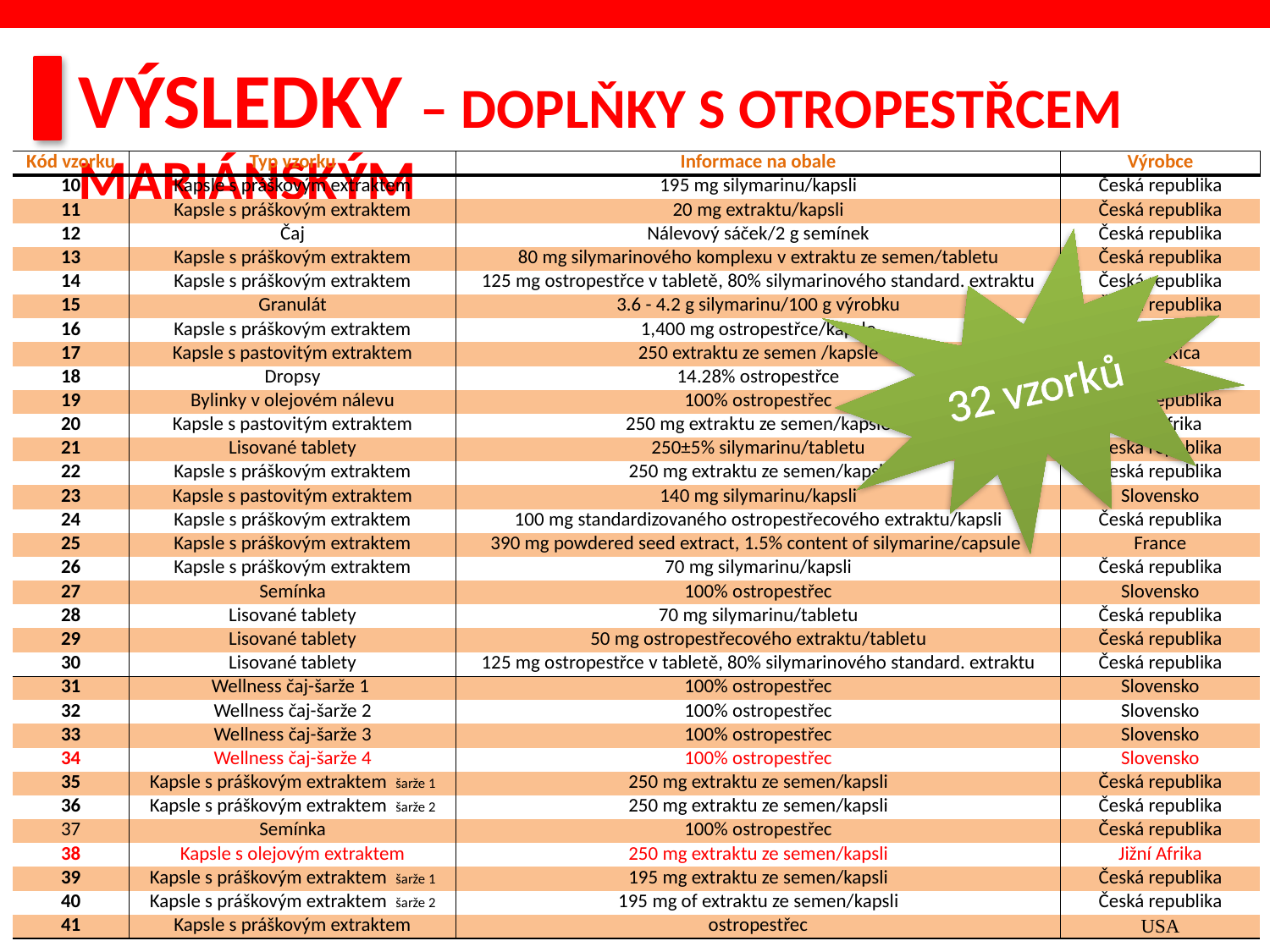

Výsledky – doplňky s otropestřcem mariánským

| Kód vzorku | Typ vzorku | Informace na obale | Výrobce |
| --- | --- | --- | --- |
| 10 | Kapsle s práškovým extraktem | 195 mg silymarinu/kapsli | Česká republika |
| 11 | Kapsle s práškovým extraktem | 20 mg extraktu/kapsli | Česká republika |
| 12 | Čaj | Nálevový sáček/2 g semínek | Česká republika |
| 13 | Kapsle s práškovým extraktem | 80 mg silymarinového komplexu v extraktu ze semen/tabletu | Česká republika |
| 14 | Kapsle s práškovým extraktem | 125 mg ostropestřce v tabletě, 80% silymarinového standard. extraktu | Česká republika |
| 15 | Granulát | 3.6 - 4.2 g silymarinu/100 g výrobku | Česká republika |
| 16 | Kapsle s práškovým extraktem | 1,400 mg ostropestřce/kapsle | Australie |
| 17 | Kapsle s pastovitým extraktem | 250 extraktu ze semen /kapsle | Costa Rica |
| 18 | Dropsy | 14.28% ostropestřce | Slovensko |
| 19 | Bylinky v olejovém nálevu | 100% ostropestřec | Česká republika |
| 20 | Kapsle s pastovitým extraktem | 250 mg extraktu ze semen/kapsle | Jižní Afrika |
| 21 | Lisované tablety | 250±5% silymarinu/tabletu | Česká republika |
| 22 | Kapsle s práškovým extraktem | 250 mg extraktu ze semen/kapsli | Česká republika |
| 23 | Kapsle s pastovitým extraktem | 140 mg silymarinu/kapsli | Slovensko |
| 24 | Kapsle s práškovým extraktem | 100 mg standardizovaného ostropestřecového extraktu/kapsli | Česká republika |
| 25 | Kapsle s práškovým extraktem | 390 mg powdered seed extract, 1.5% content of silymarine/capsule | France |
| 26 | Kapsle s práškovým extraktem | 70 mg silymarinu/kapsli | Česká republika |
| 27 | Semínka | 100% ostropestřec | Slovensko |
| 28 | Lisované tablety | 70 mg silymarinu/tabletu | Česká republika |
| 29 | Lisované tablety | 50 mg ostropestřecového extraktu/tabletu | Česká republika |
| 30 | Lisované tablety | 125 mg ostropestřce v tabletě, 80% silymarinového standard. extraktu | Česká republika |
| 31 | Wellness čaj-šarže 1 | 100% ostropestřec | Slovensko |
| 32 | Wellness čaj-šarže 2 | 100% ostropestřec | Slovensko |
| 33 | Wellness čaj-šarže 3 | 100% ostropestřec | Slovensko |
| 34 | Wellness čaj-šarže 4 | 100% ostropestřec | Slovensko |
| 35 | Kapsle s práškovým extraktem šarže 1 | 250 mg extraktu ze semen/kapsli | Česká republika |
| 36 | Kapsle s práškovým extraktem šarže 2 | 250 mg extraktu ze semen/kapsli | Česká republika |
| 37 | Semínka | 100% ostropestřec | Česká republika |
| 38 | Kapsle s olejovým extraktem | 250 mg extraktu ze semen/kapsli | Jižní Afrika |
| 39 | Kapsle s práškovým extraktem šarže 1 | 195 mg extraktu ze semen/kapsli | Česká republika |
| 40 | Kapsle s práškovým extraktem šarže 2 | 195 mg of extraktu ze semen/kapsli | Česká republika |
| 41 | Kapsle s práškovým extraktem | ostropestřec | USA |
32 vzorků